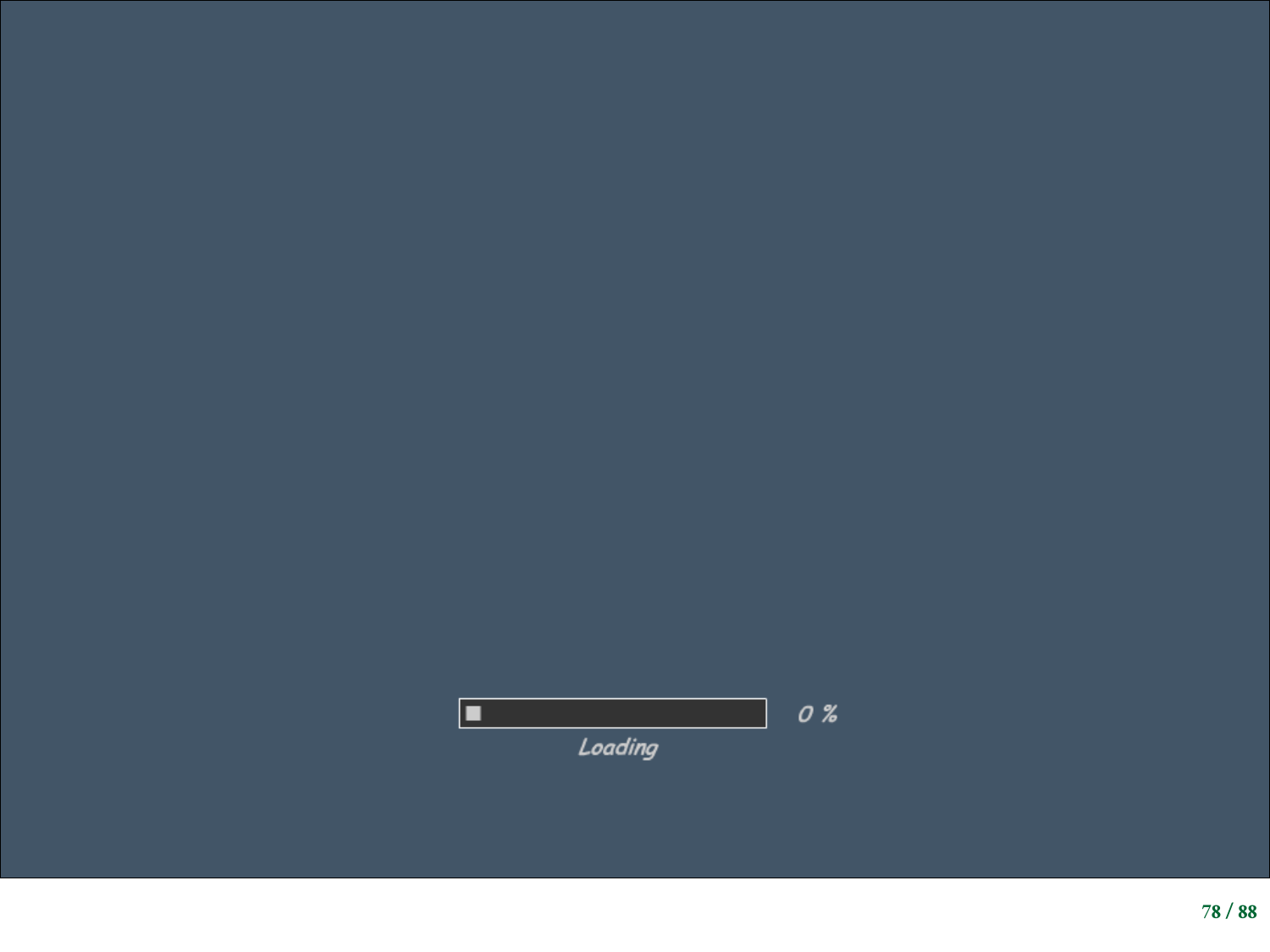

# Motion at Plate Boundaries
78 / 88